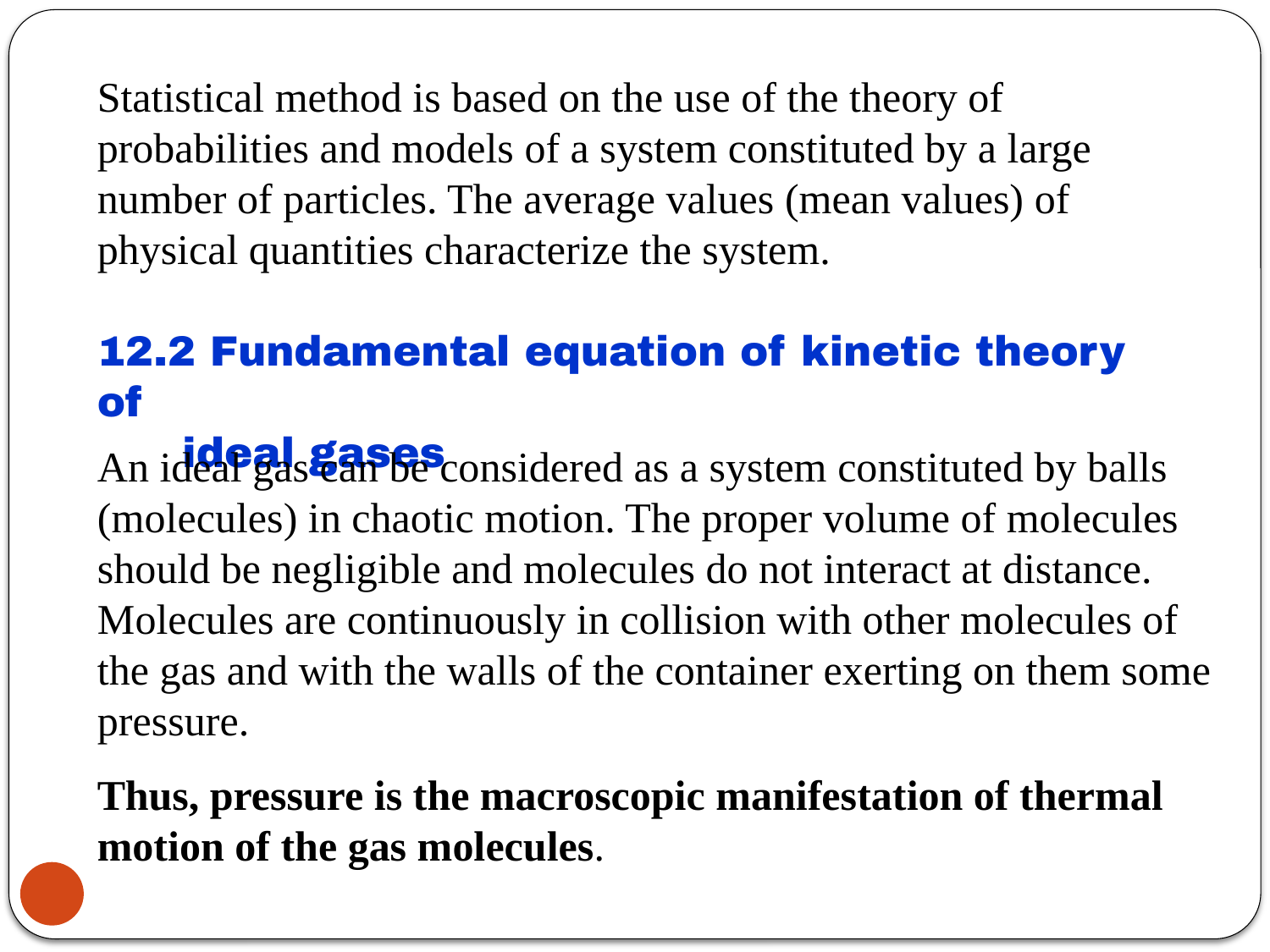

Statistical method is based on the use of the theory of probabilities and models of a system constituted by a large number of particles. The average values (mean values) of physical quantities characterize the system.
12.2 Fundamental equation of kinetic theory of
      ideal gases

An ideal gas can be considered as a system constituted by balls (molecules) in chaotic motion. The proper volume of molecules should be negligible and molecules do not interact at distance. Molecules are continuously in collision with other molecules of the gas and with the walls of the container exerting on them some pressure.
Thus, pressure is the macroscopic manifestation of thermal motion of the gas molecules.
3